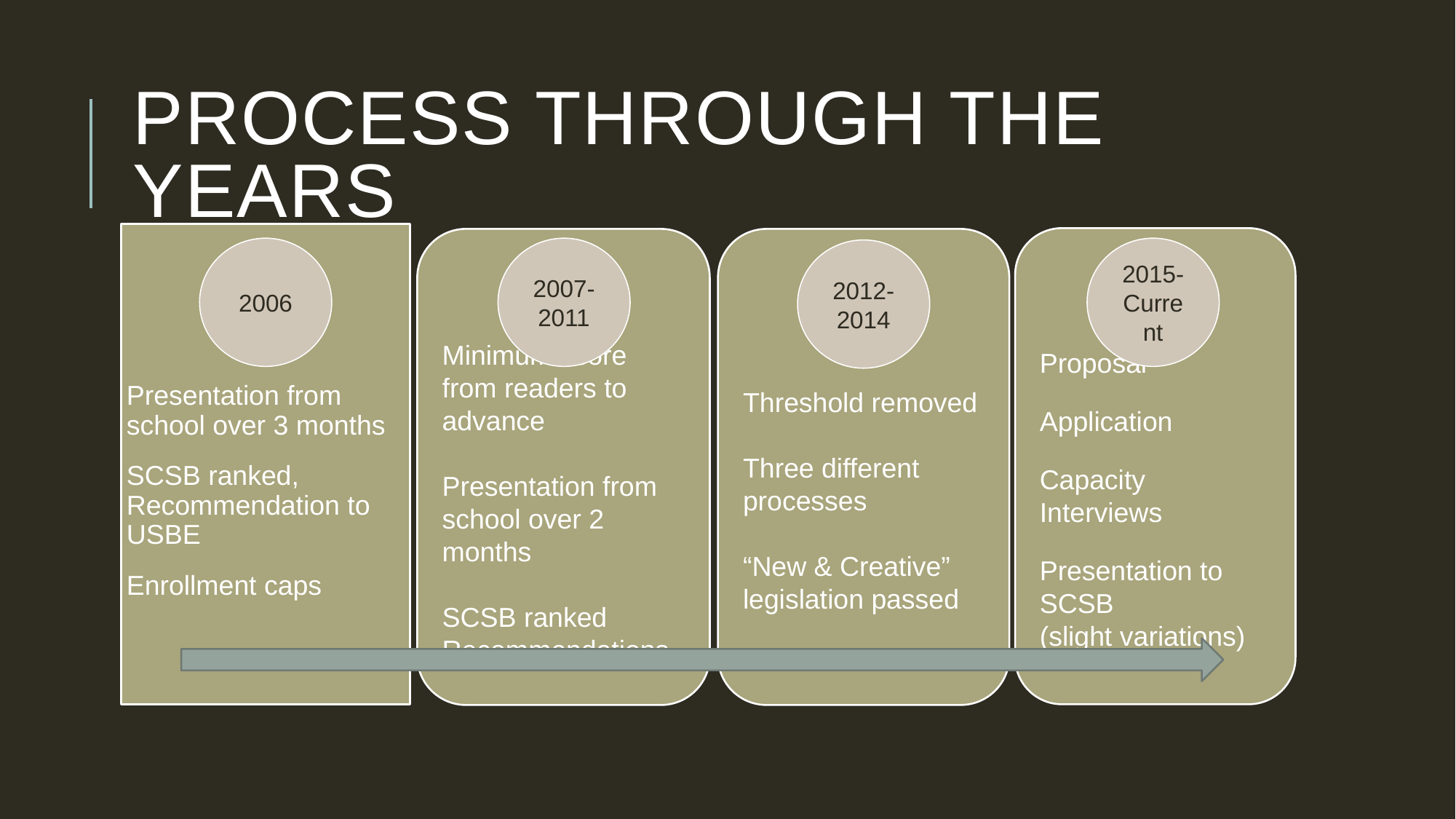

# Process through the years

Presentation from school over 3 months
SCSB ranked, Recommendation to USBE
Enrollment caps

Proposal

Application

Capacity Interviews

Presentation to SCSB
(slight variations)

Minimum score from readers to advance

Presentation from school over 2 months

SCSB ranked Recommendations

Threshold removed

Three different processes

“New & Creative” legislation passed
2006
2007-2011
2015-Current
2012-2014